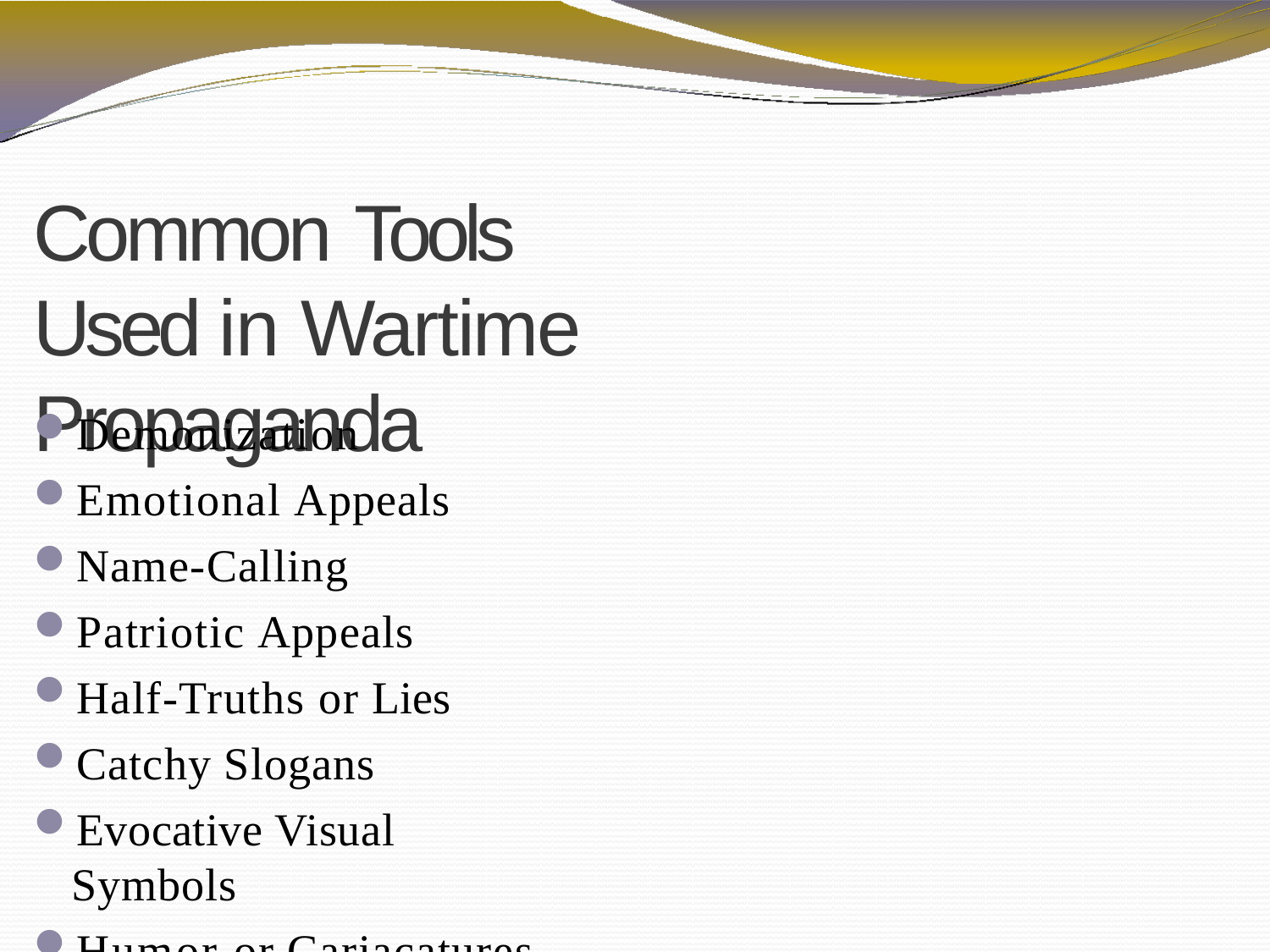

# Common Tools
Used in Wartime Propaganda
Demonization
Emotional Appeals
Name-Calling
Patriotic Appeals
Half-Truths or Lies
Catchy Slogans
Evocative Visual Symbols
Humor or Cariacatures